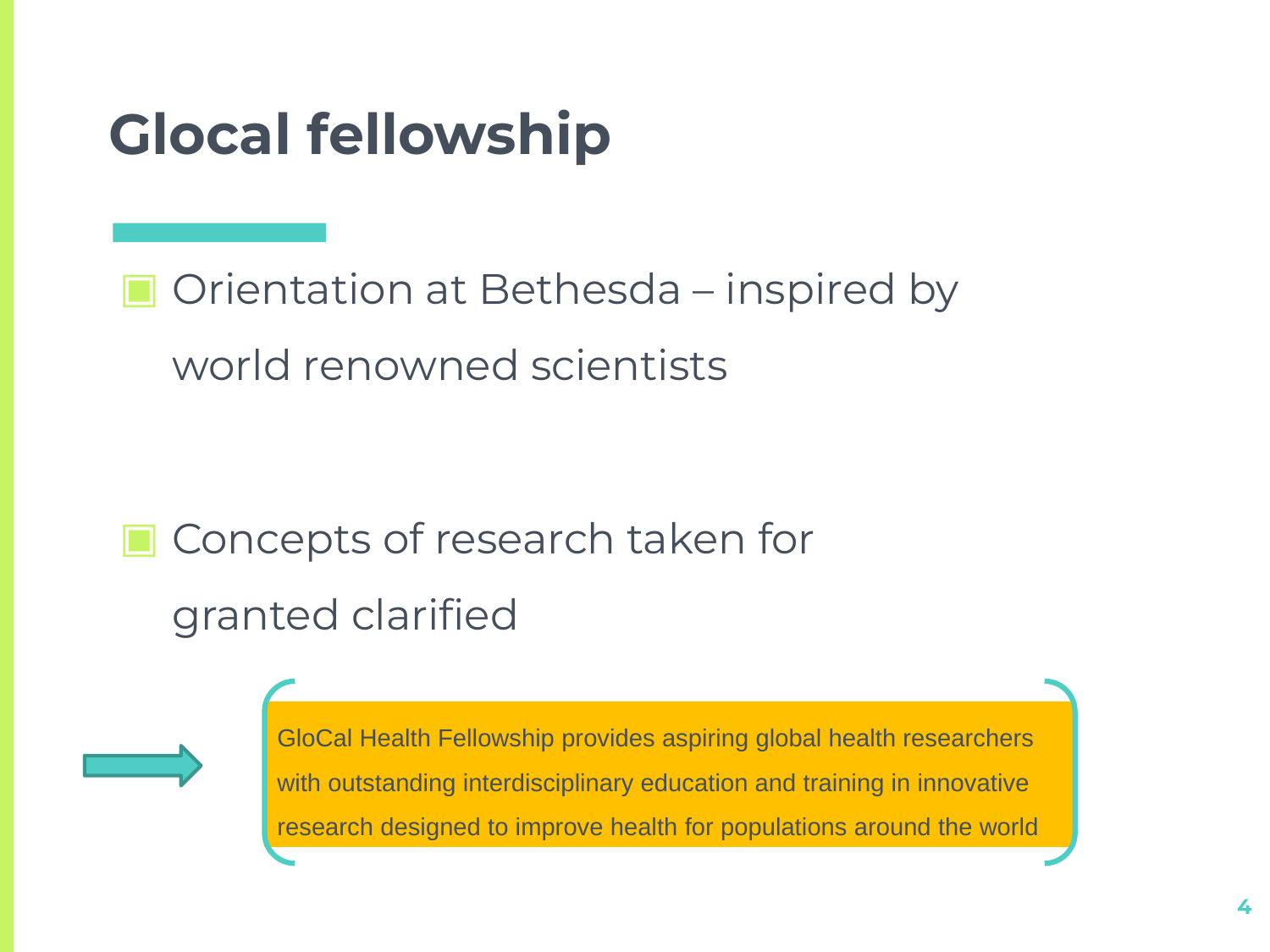

# Glocal fellowship
Orientation at Bethesda – inspired by world renowned scientists

Concepts of research taken for granted clarified

GloCal Health Fellowship provides aspiring global health researchers with outstanding interdisciplinary education and training in innovative research designed to improve health for populations around the world

4